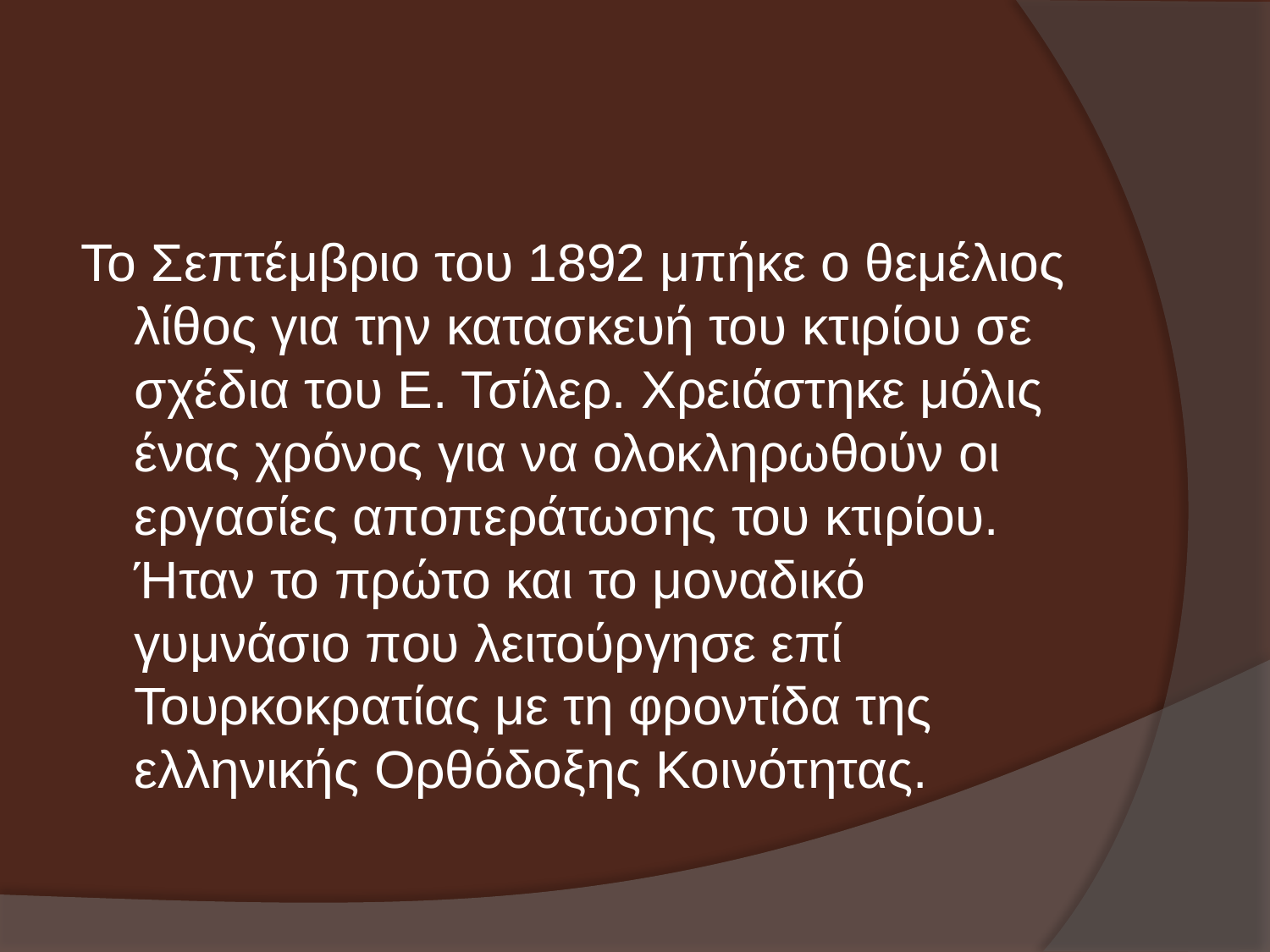

Το Σεπτέμβριο του 1892 μπήκε ο θεμέλιος λίθος για την κατασκευή του κτιρίου σε σχέδια του Ε. Τσίλερ. Χρειάστηκε μόλις ένας χρόνος για να ολοκληρωθούν οι εργασίες αποπεράτωσης του κτιρίου. Ήταν το πρώτο και το μοναδικό γυμνάσιο που λειτούργησε επί Τουρκοκρατίας με τη φροντίδα της ελληνικής Ορθόδοξης Κοινότητας.